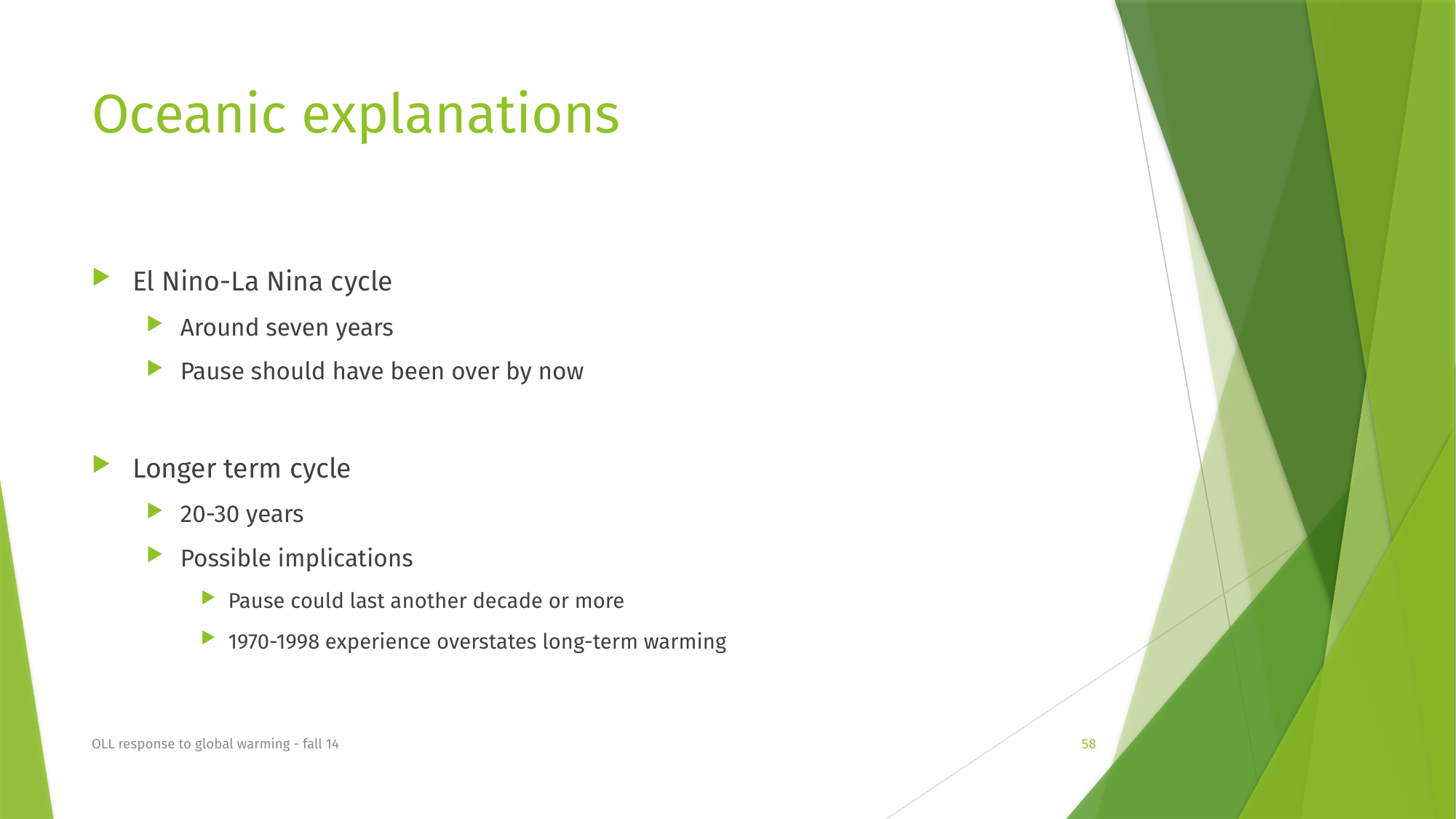

# Oceanic explanations
El Nino-La Nina cycle
Around seven years
Pause should have been over by now

Longer term cycle
20-30 years
Possible implications
Pause could last another decade or more
1970-1998 experience overstates long-term warming
OLL response to global warming - fall 14
58